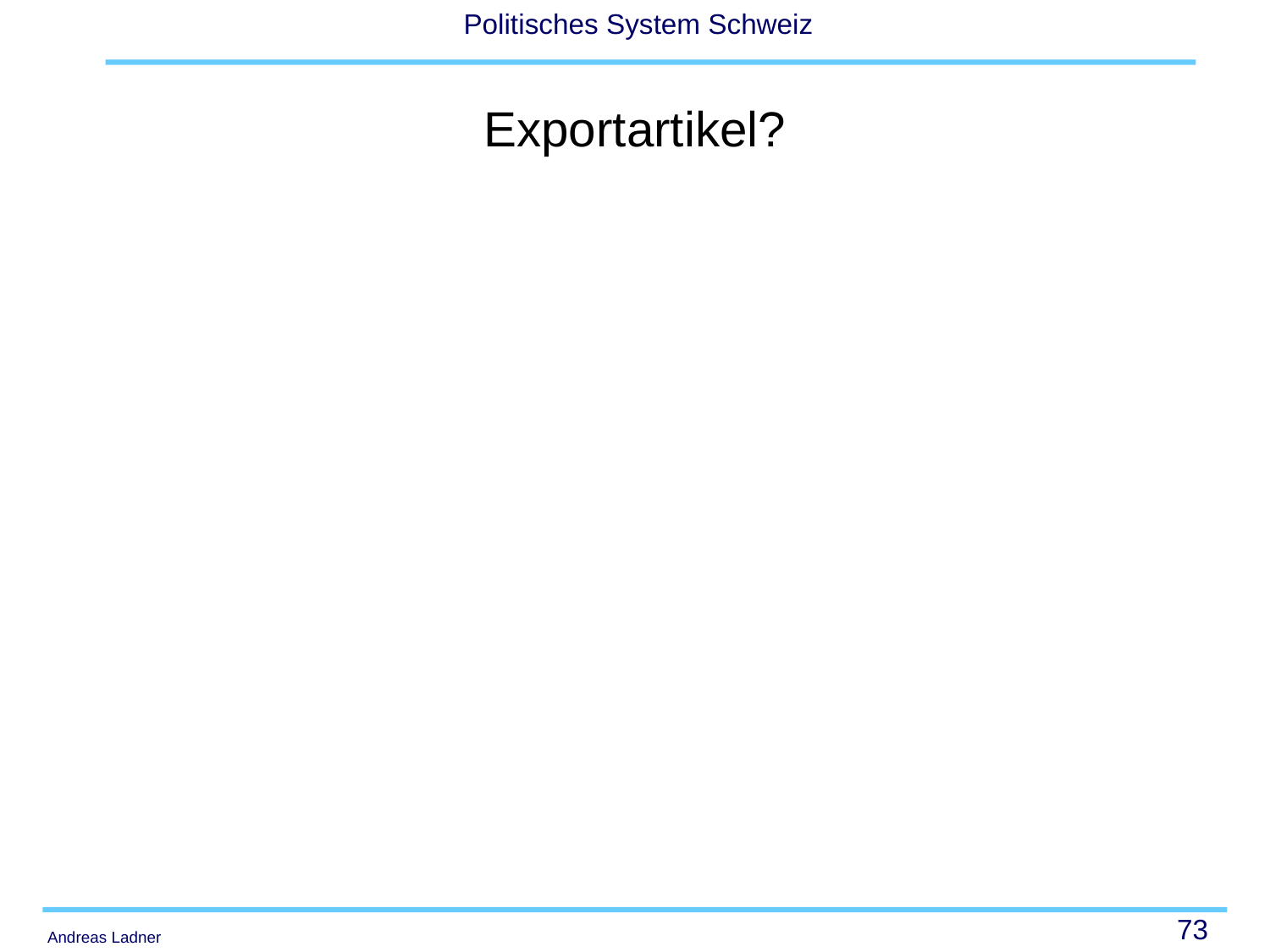

# Exportartikel?
	Das ausländische Interesse an der direkten Demokratie scheint zuzunehmen. Dabei überwiegen allerdings nicht die ökonomischen Argumente, sondern es geht vor allem um die integrativen Effekte und die grösseren Partizipationsmöglichkeiten, die sich positiv auf das politische Interesse auswirken sollten.